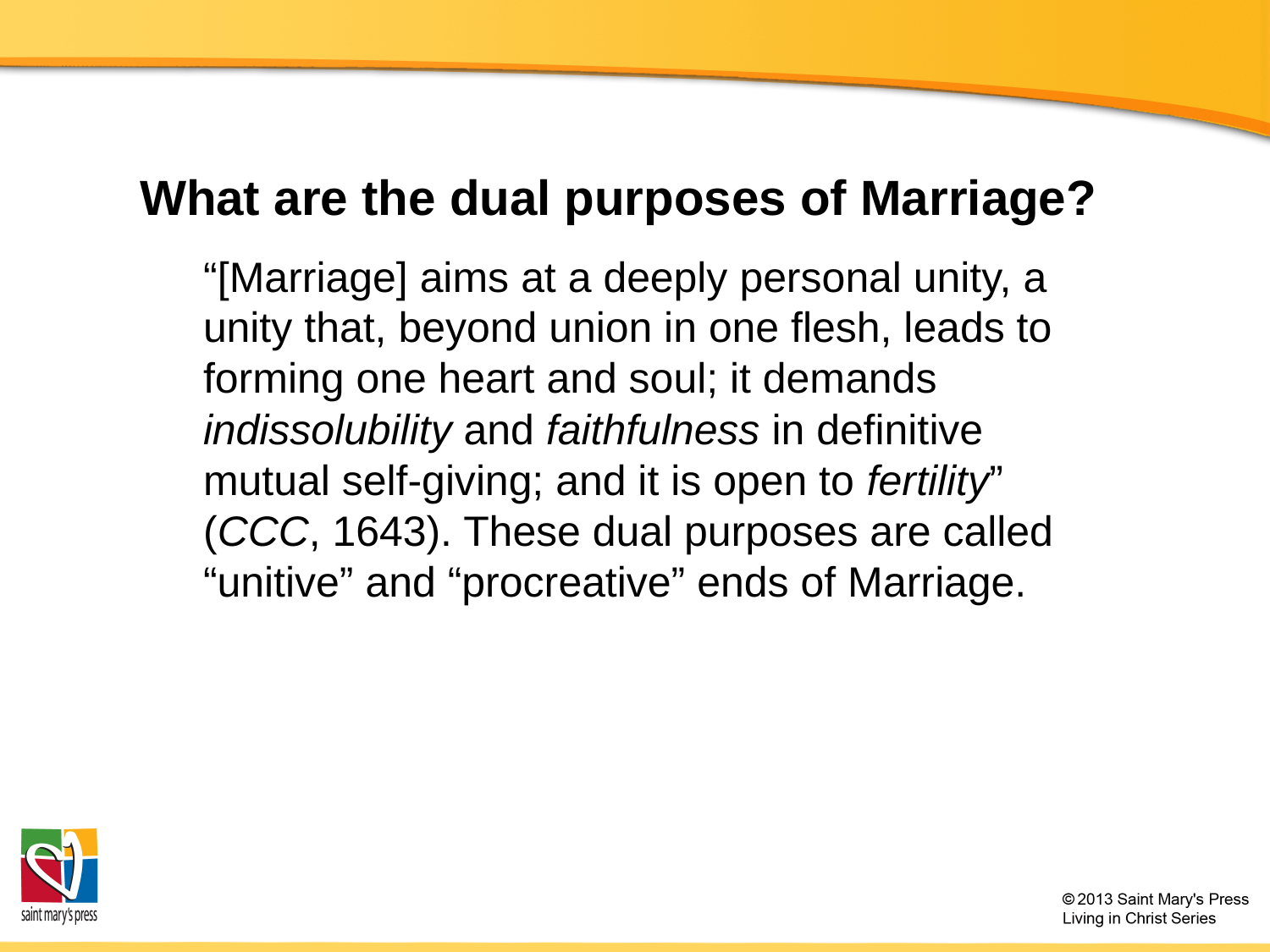

# What are the dual purposes of Marriage?
“[Marriage] aims at a deeply personal unity, a unity that, beyond union in one flesh, leads to forming one heart and soul; it demands indissolubility and faithfulness in definitive mutual self-giving; and it is open to fertility” (CCC, 1643). These dual purposes are called “unitive” and “procreative” ends of Marriage.